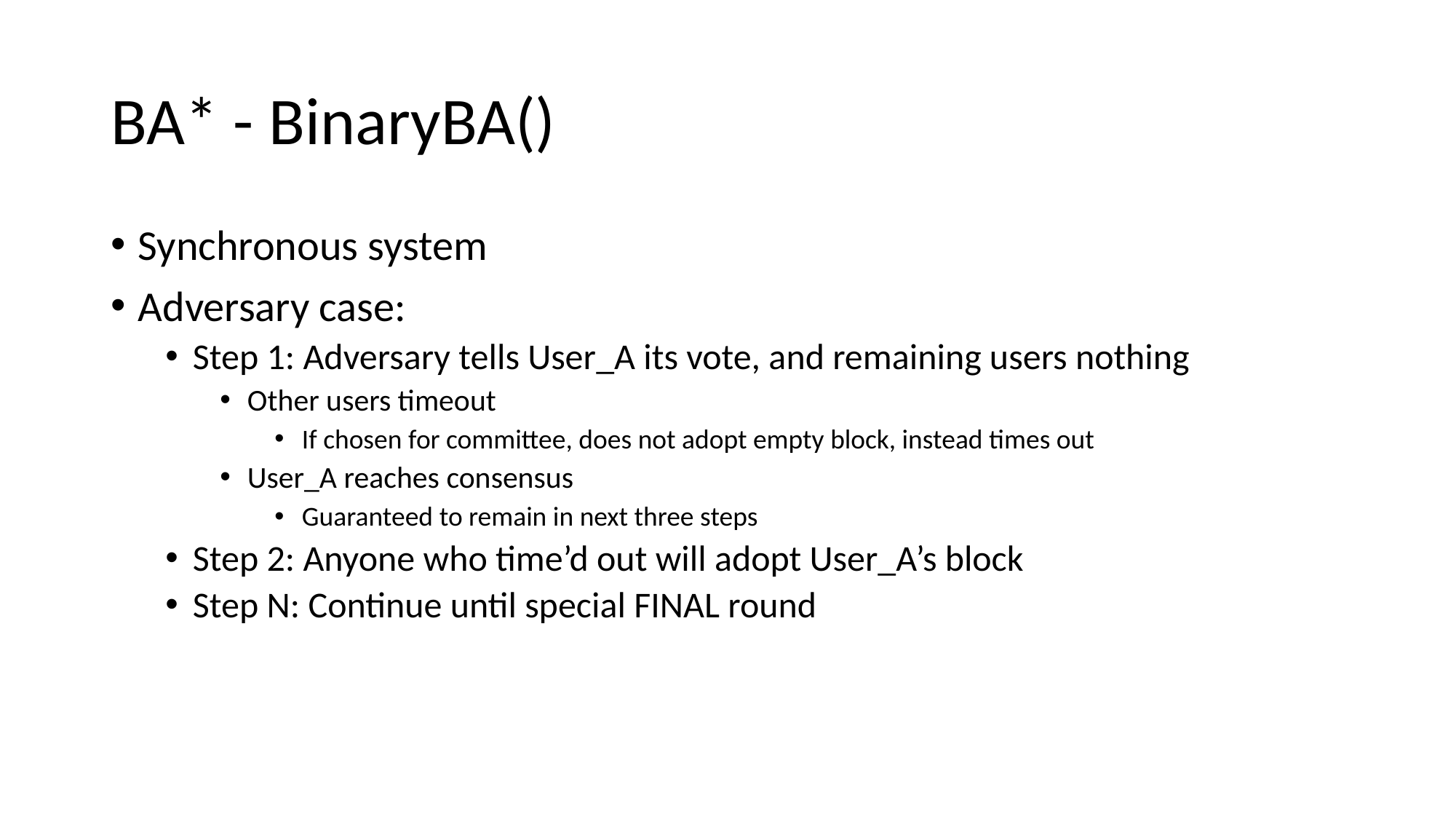

# BA* - BinaryBA()
Synchronous system
Adversary case:
Step 1: Adversary tells User_A its vote, and remaining users nothing
Other users timeout
If chosen for committee, does not adopt empty block, instead times out
User_A reaches consensus
Guaranteed to remain in next three steps
Step 2: Anyone who time’d out will adopt User_A’s block
Step N: Continue until special FINAL round